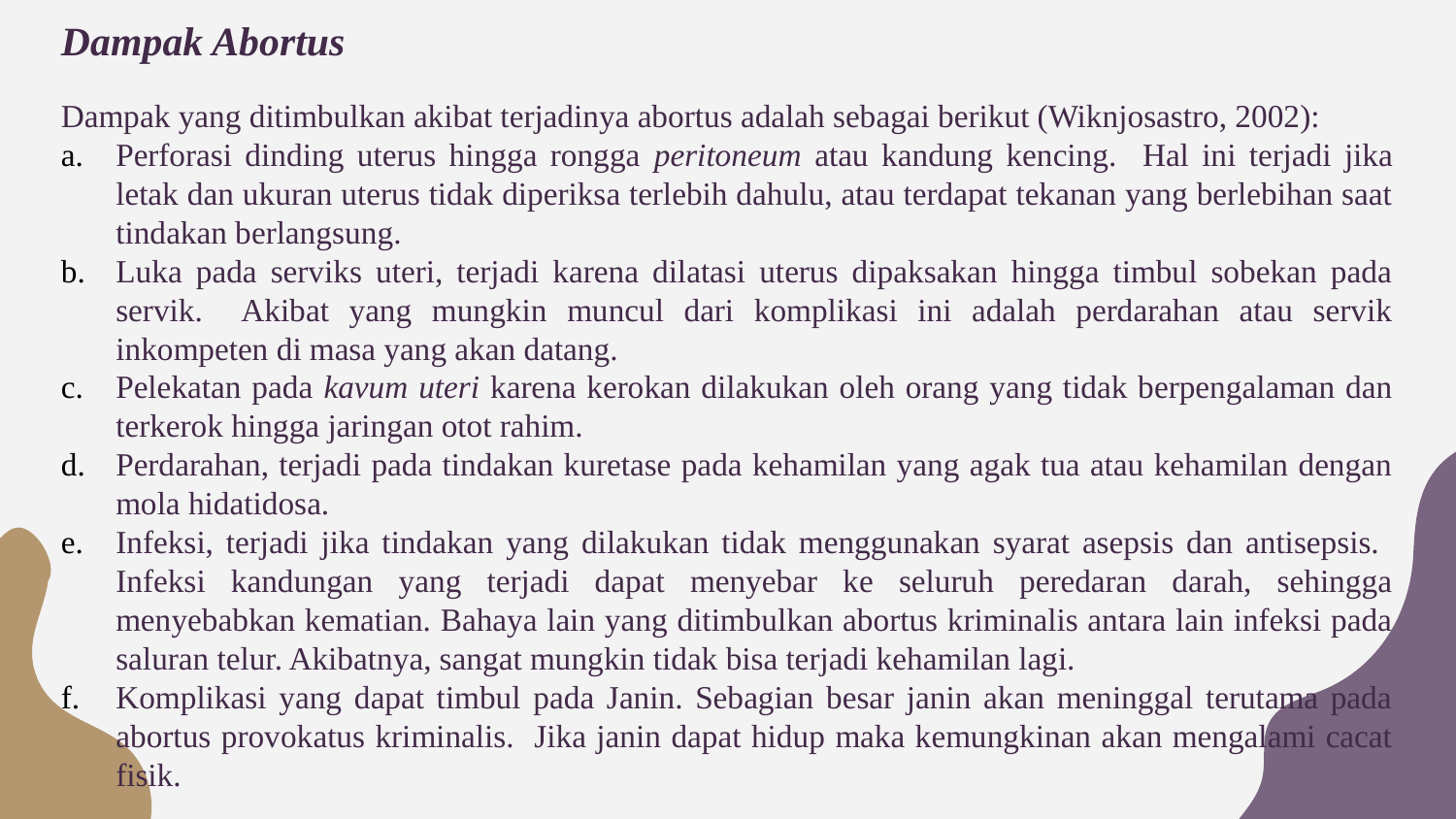

# Dampak Abortus
Dampak yang ditimbulkan akibat terjadinya abortus adalah sebagai berikut (Wiknjosastro, 2002):
Perforasi dinding uterus hingga rongga peritoneum atau kandung kencing.  Hal ini terjadi jika letak dan ukuran uterus tidak diperiksa terlebih dahulu, atau terdapat tekanan yang berlebihan saat tindakan berlangsung.
Luka pada serviks uteri, terjadi karena dilatasi uterus dipaksakan hingga timbul sobekan pada servik.  Akibat yang mungkin muncul dari komplikasi ini adalah perdarahan atau servik inkompeten di masa yang akan datang.
Pelekatan pada kavum uteri karena kerokan dilakukan oleh orang yang tidak berpengalaman dan terkerok hingga jaringan otot rahim.
Perdarahan, terjadi pada tindakan kuretase pada kehamilan yang agak tua atau kehamilan dengan mola hidatidosa.
Infeksi, terjadi jika tindakan yang dilakukan tidak menggunakan syarat asepsis dan antisepsis.  Infeksi kandungan yang terjadi dapat menyebar ke seluruh peredaran darah, sehingga menyebabkan kematian. Bahaya lain yang ditimbulkan abortus kriminalis antara lain infeksi pada saluran telur. Akibatnya, sangat mungkin tidak bisa terjadi kehamilan lagi.
Komplikasi yang dapat timbul pada Janin. Sebagian besar janin akan meninggal terutama pada abortus provokatus kriminalis.  Jika janin dapat hidup maka kemungkinan akan mengalami cacat fisik.